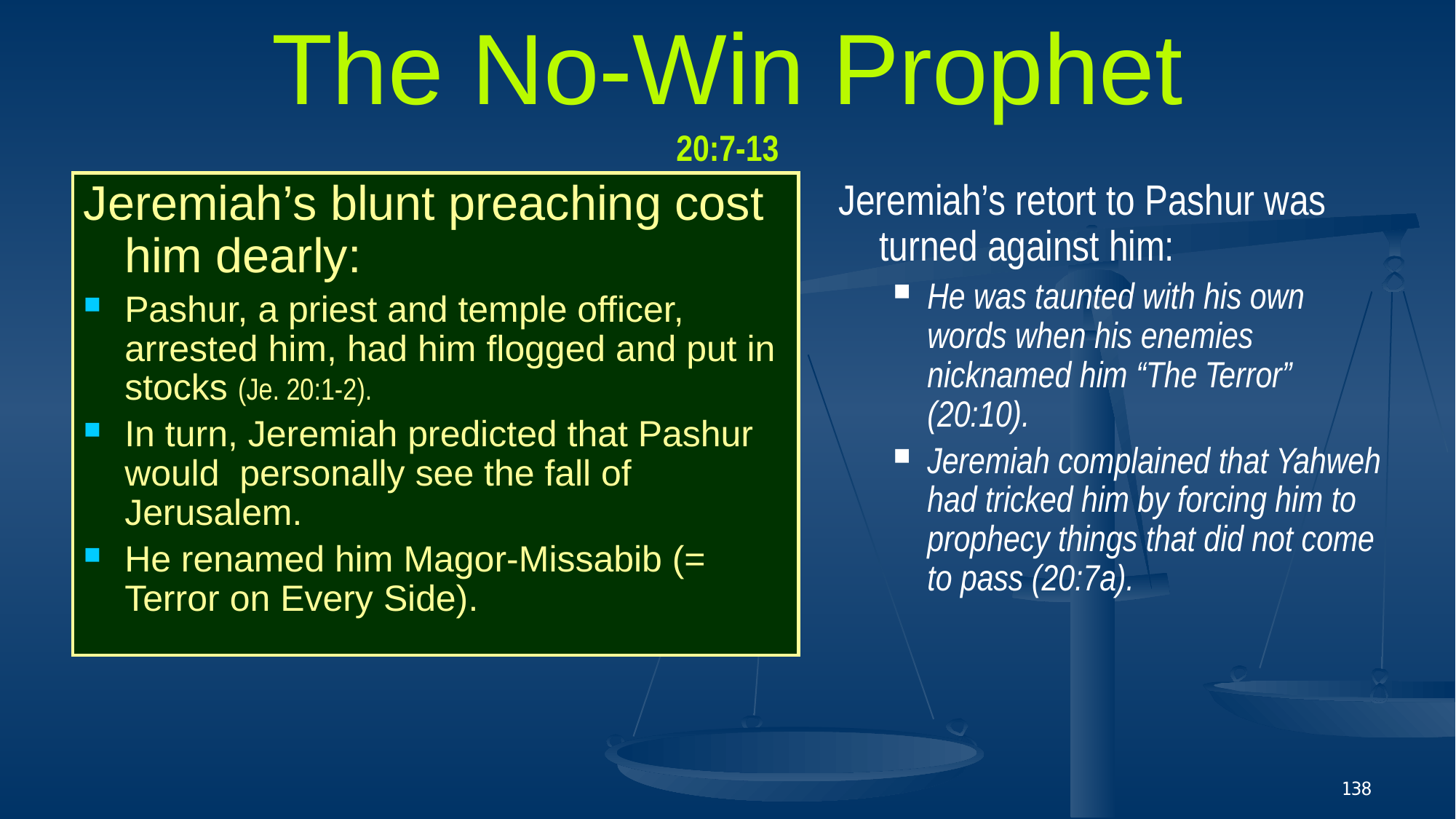

# The No-Win Prophet 20:7-13
Jeremiah’s blunt preaching cost him dearly:
Pashur, a priest and temple officer, arrested him, had him flogged and put in stocks (Je. 20:1-2).
In turn, Jeremiah predicted that Pashur would  personally see the fall of Jerusalem.
He renamed him Magor-Missabib (= Terror on Every Side).
Jeremiah’s retort to Pashur was turned against him:
He was taunted with his own words when his enemies nicknamed him “The Terror” (20:10).
Jeremiah complained that Yahweh had tricked him by forcing him to prophecy things that did not come to pass (20:7a).
138